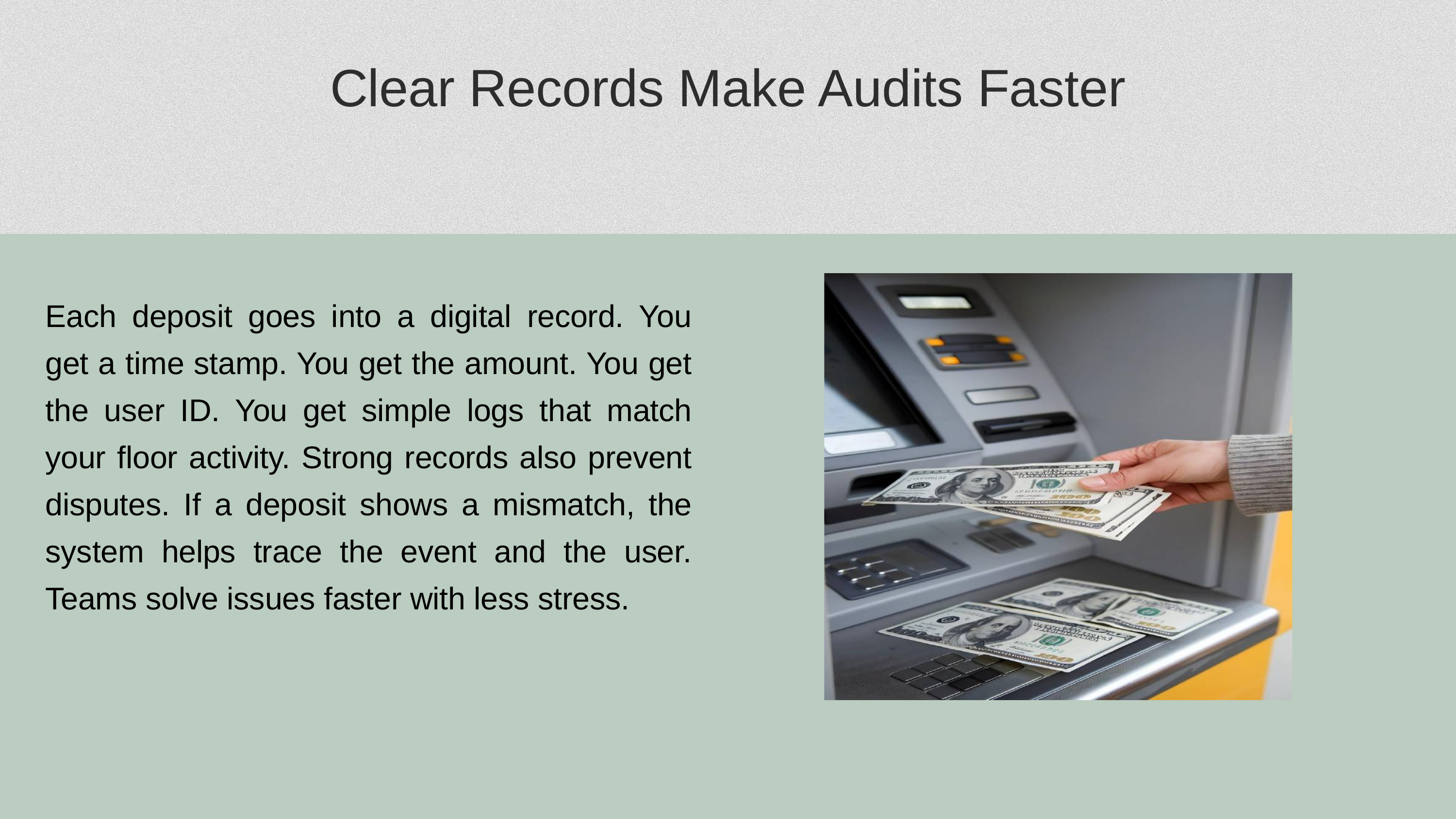

Clear Records Make Audits Faster

Each deposit goes into a digital record. You get a time stamp. You get the amount. You get the user ID. You get simple logs that match your floor activity. Strong records also prevent disputes. If a deposit shows a mismatch, the system helps trace the event and the user. Teams solve issues faster with less stress.